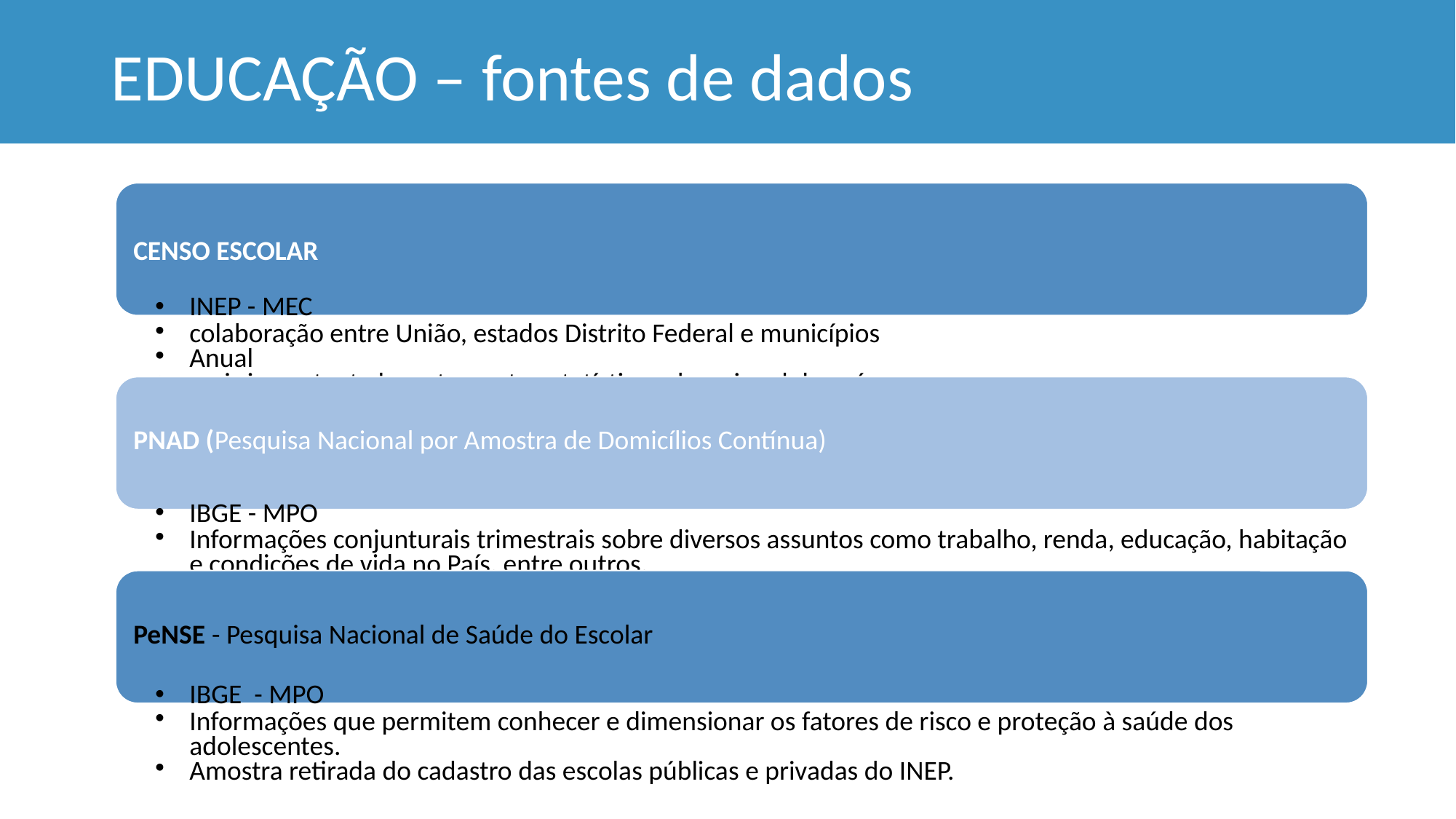

# EDUCAÇÃO – fontes de dados
CENSO ESCOLAR
INEP - MEC
colaboração entre União, estados Distrito Federal e municípios
Anual
mais importante levantamento estatístico educacional do país
PNAD (Pesquisa Nacional por Amostra de Domicílios Contínua)
IBGE - MPO
Informações conjunturais trimestrais sobre diversos assuntos como trabalho, renda, educação, habitação e condições de vida no País, entre outros.
PeNSE - Pesquisa Nacional de Saúde do Escolar
IBGE  - MPO
Informações que permitem conhecer e dimensionar os fatores de risco e proteção à saúde dos adolescentes.
Amostra retirada do cadastro das escolas públicas e privadas do INEP.